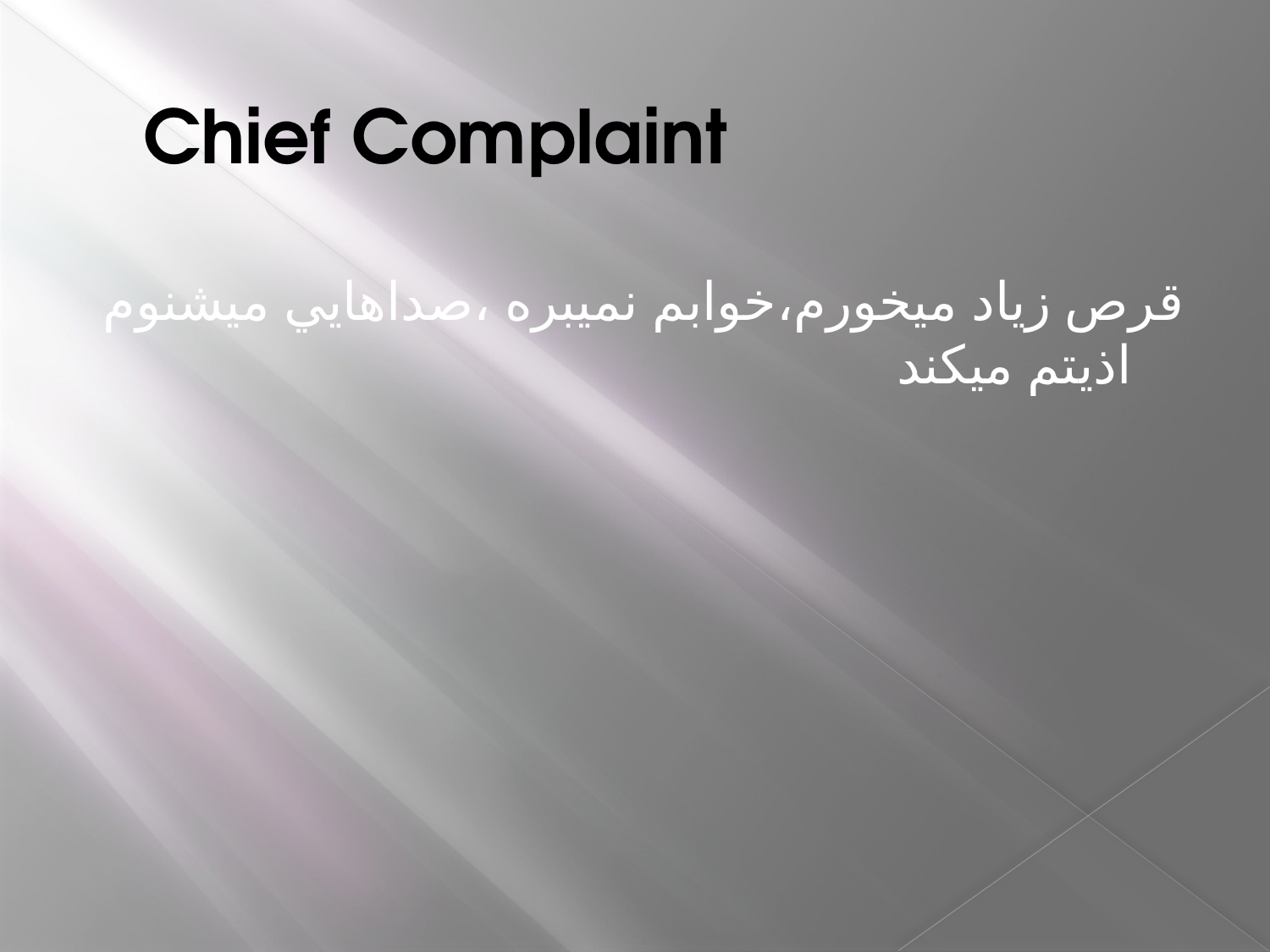

# Chief Complaint
قرص زياد ميخورم،خوابم نميبره ،صداهايي ميشنوم اذیتم میکند